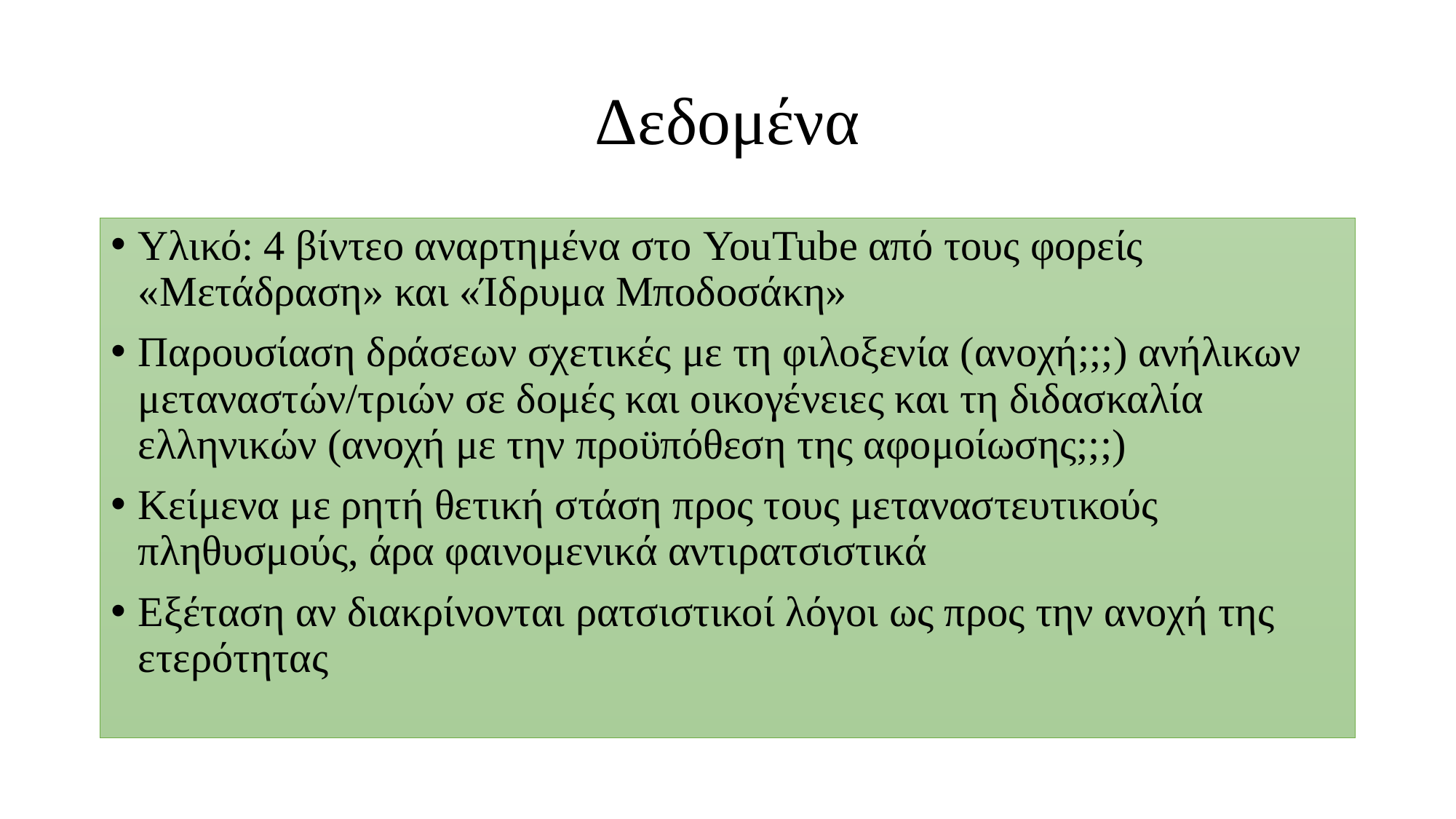

# Δεδομένα
Υλικό: 4 βίντεο αναρτημένα στο YouTube από τους φορείς «Μετάδραση» και «Ίδρυμα Μποδοσάκη»
Παρουσίαση δράσεων σχετικές με τη φιλοξενία (ανοχή;;;) ανήλικων μεταναστών/τριών σε δομές και οικογένειες και τη διδασκαλία ελληνικών (ανοχή με την προϋπόθεση της αφομοίωσης;;;)
Κείμενα με ρητή θετική στάση προς τους μεταναστευτικούς πληθυσμούς, άρα φαινομενικά αντιρατσιστικά
Εξέταση αν διακρίνονται ρατσιστικοί λόγοι ως προς την ανοχή της ετερότητας